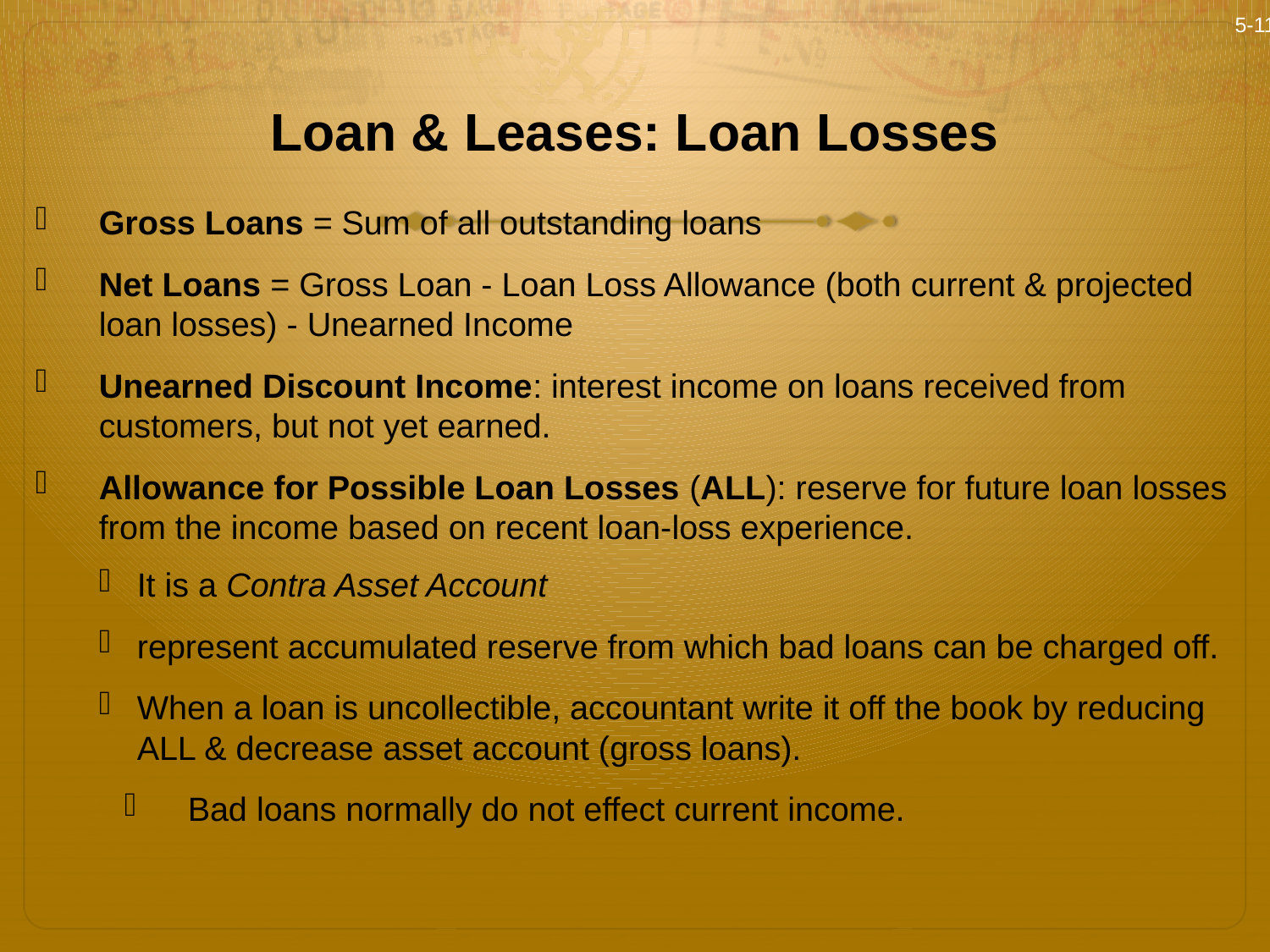

5-11
# Loan & Leases: Loan Losses
Gross Loans = Sum of all outstanding loans
Net Loans = Gross Loan - Loan Loss Allowance (both current & projected loan losses) - Unearned Income
Unearned Discount Income: interest income on loans received from customers, but not yet earned.
Allowance for Possible Loan Losses (ALL): reserve for future loan losses from the income based on recent loan-loss experience.
It is a Contra Asset Account
represent accumulated reserve from which bad loans can be charged off.
When a loan is uncollectible, accountant write it off the book by reducing ALL & decrease asset account (gross loans).
Bad loans normally do not effect current income.